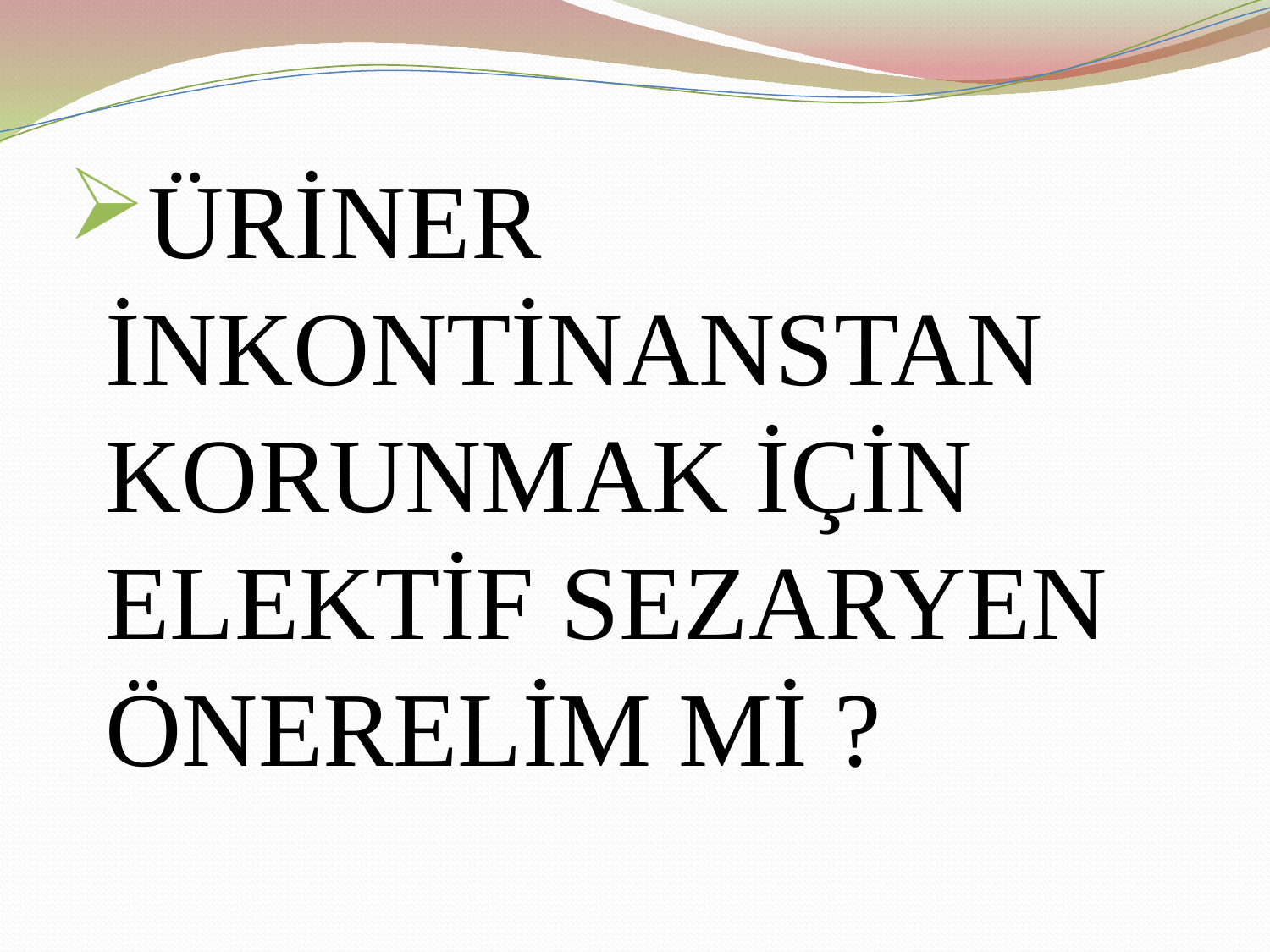

#
ÜRİNER İNKONTİNANSTAN KORUNMAK İÇİN ELEKTİF SEZARYEN ÖNERELİM Mİ ?